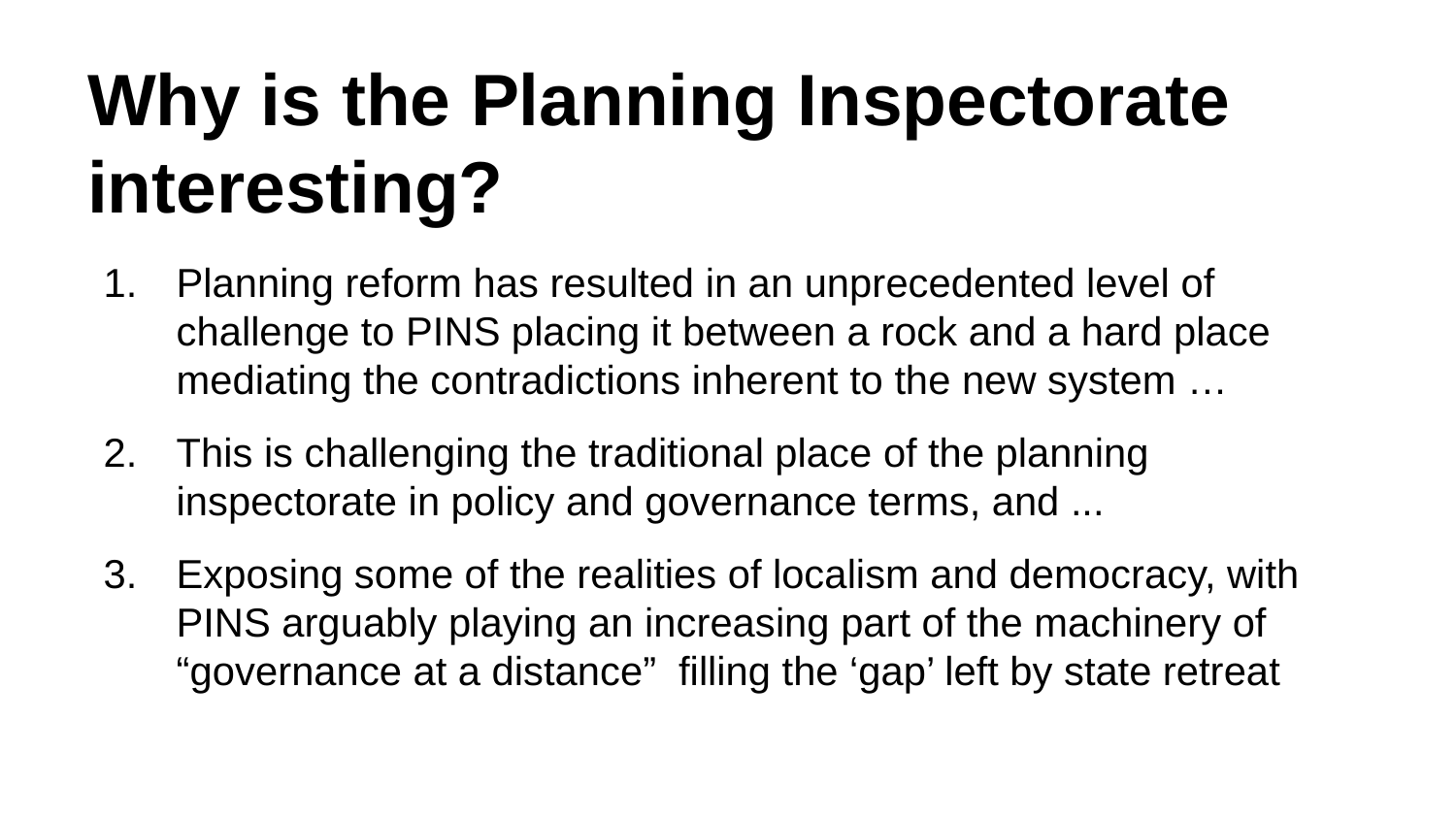

# Why is the Planning Inspectorate interesting?
Planning reform has resulted in an unprecedented level of challenge to PINS placing it between a rock and a hard place mediating the contradictions inherent to the new system …

This is challenging the traditional place of the planning inspectorate in policy and governance terms, and ...

Exposing some of the realities of localism and democracy, with PINS arguably playing an increasing part of the machinery of “governance at a distance”  filling the ‘gap’ left by state retreat